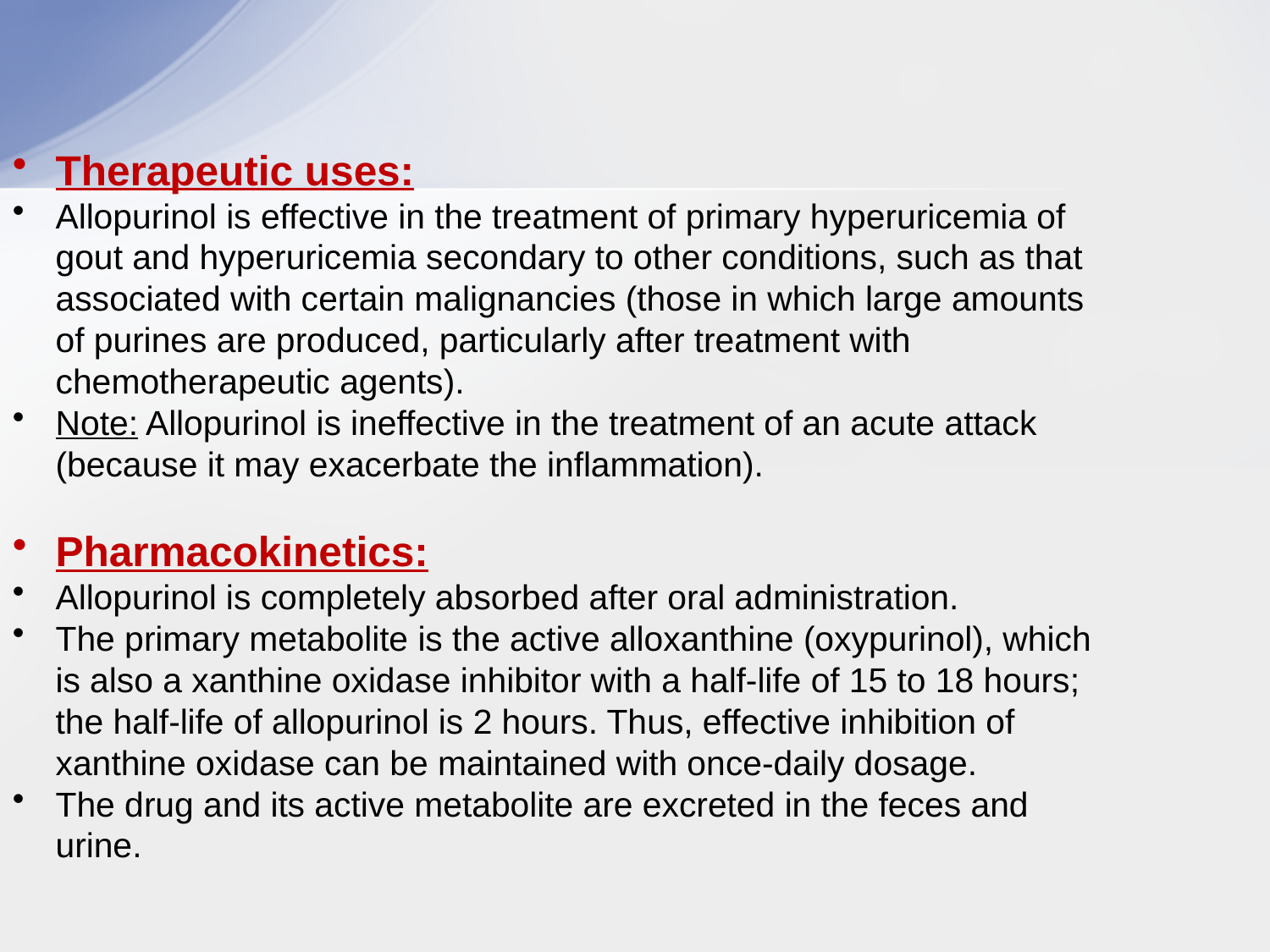

Therapeutic uses:
Allopurinol is effective in the treatment of primary hyperuricemia of gout and hyperuricemia secondary to other conditions, such as that associated with certain malignancies (those in which large amounts of purines are produced, particularly after treatment with chemotherapeutic agents).
Note: Allopurinol is ineffective in the treatment of an acute attack (because it may exacerbate the inflammation).

Pharmacokinetics:
Allopurinol is completely absorbed after oral administration.
The primary metabolite is the active alloxanthine (oxypurinol), which is also a xanthine oxidase inhibitor with a half-life of 15 to 18 hours; the half-life of allopurinol is 2 hours. Thus, effective inhibition of xanthine oxidase can be maintained with once-daily dosage.
The drug and its active metabolite are excreted in the feces and urine.